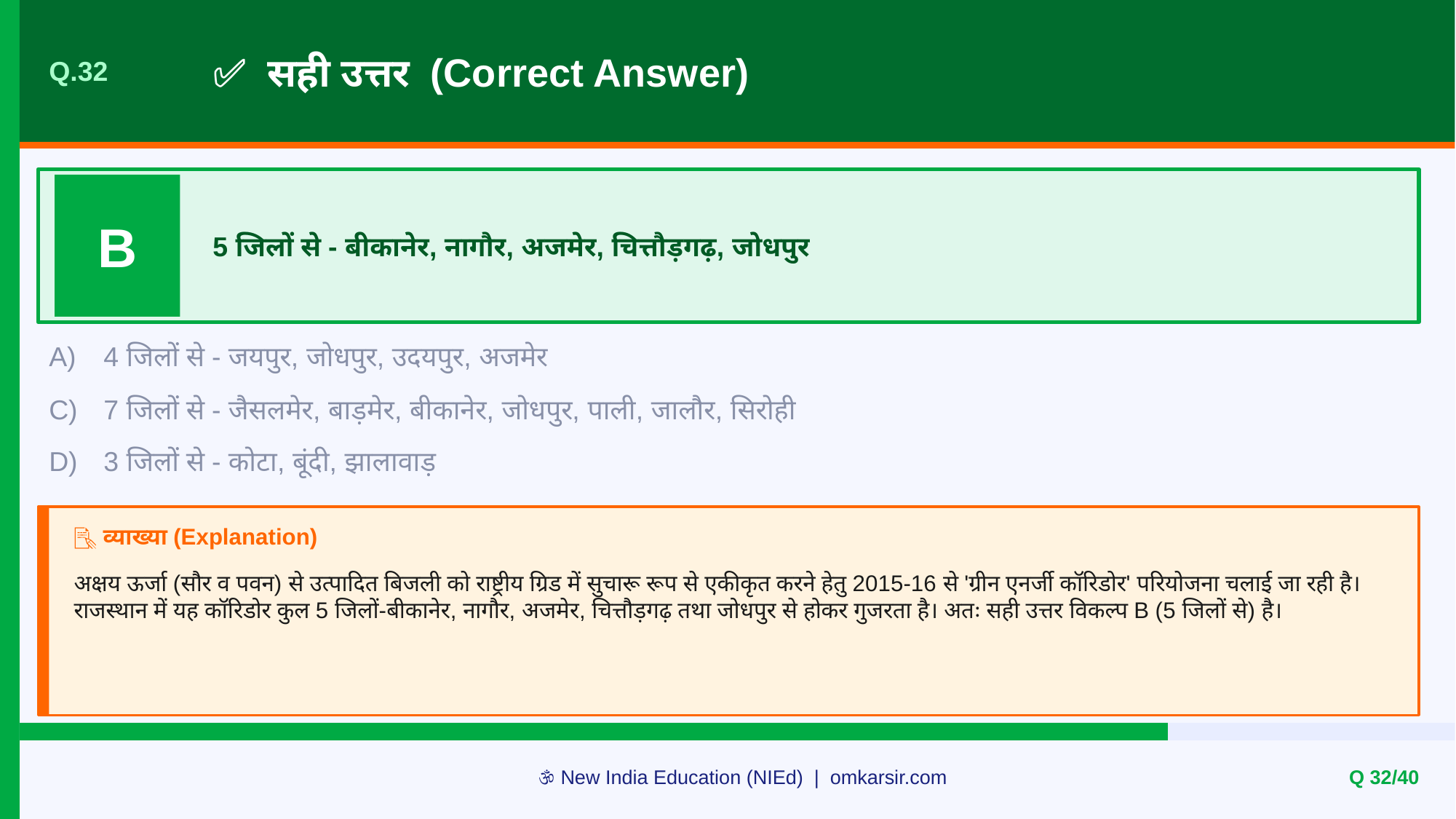

✅  सही उत्तर  (Correct Answer)
Q.32

B
5 जिलों से - बीकानेर, नागौर, अजमेर, चित्तौड़गढ़, जोधपुर
A)
4 जिलों से - जयपुर, जोधपुर, उदयपुर, अजमेर
C)
7 जिलों से - जैसलमेर, बाड़मेर, बीकानेर, जोधपुर, पाली, जालौर, सिरोही
D)
3 जिलों से - कोटा, बूंदी, झालावाड़

📝 व्याख्या (Explanation)
अक्षय ऊर्जा (सौर व पवन) से उत्पादित बिजली को राष्ट्रीय ग्रिड में सुचारू रूप से एकीकृत करने हेतु 2015-16 से 'ग्रीन एनर्जी कॉरिडोर' परियोजना चलाई जा रही है। राजस्थान में यह कॉरिडोर कुल 5 जिलों-बीकानेर, नागौर, अजमेर, चित्तौड़गढ़ तथा जोधपुर से होकर गुजरता है। अतः सही उत्तर विकल्प B (5 जिलों से) है।

🕉️ New India Education (NIEd)  |  omkarsir.com
Q 32/40